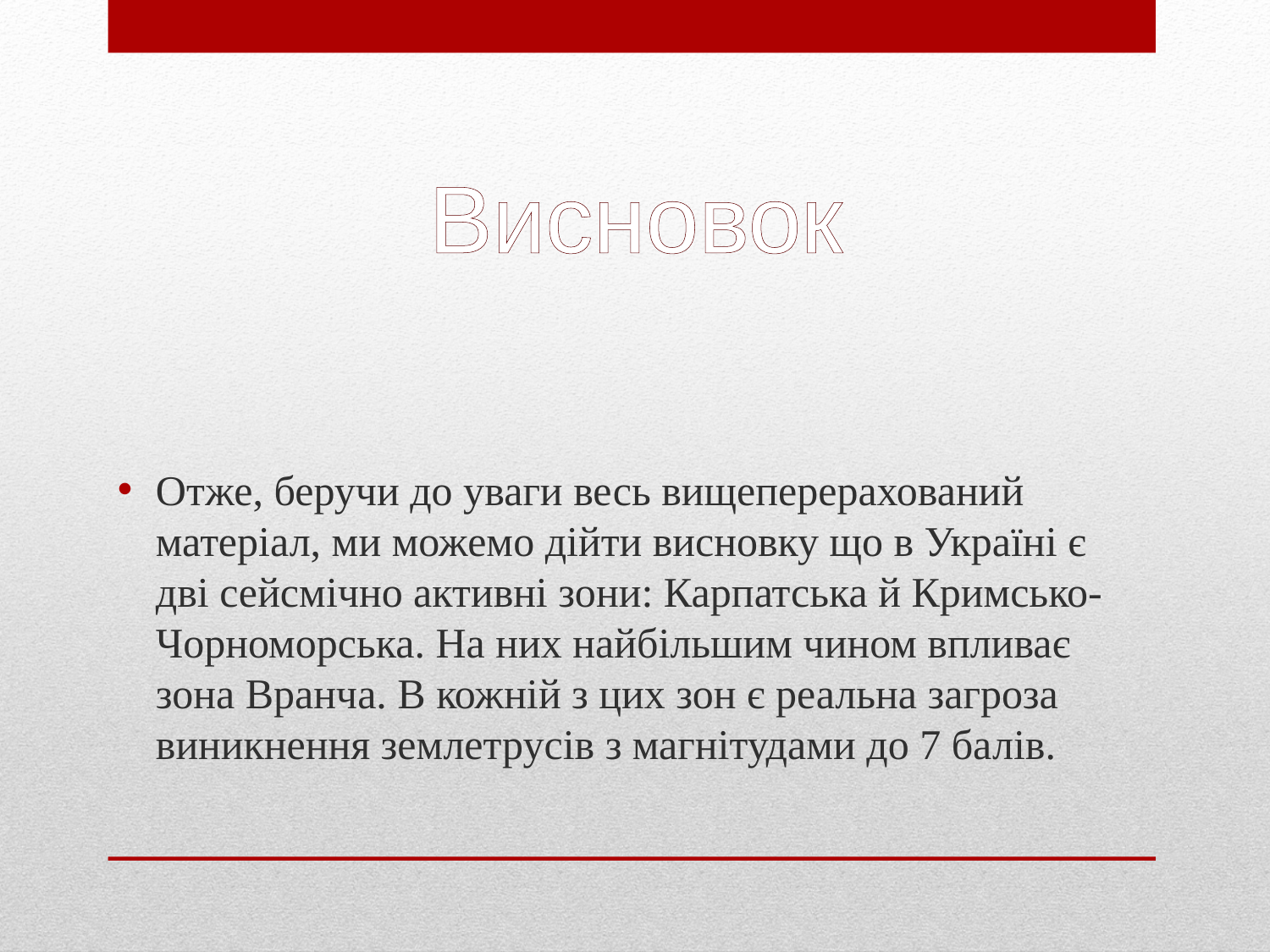

# Висновок
Отже, беручи до уваги весь вищеперерахований матеріал, ми можемо дійти висновку що в Україні є дві сейсмічно активні зони: Карпатська й Кримсько-Чорноморська. На них найбільшим чином впливає зона Вранча. В кожній з цих зон є реальна загроза  виникнення землетрусів з магнітудами до 7 балів.